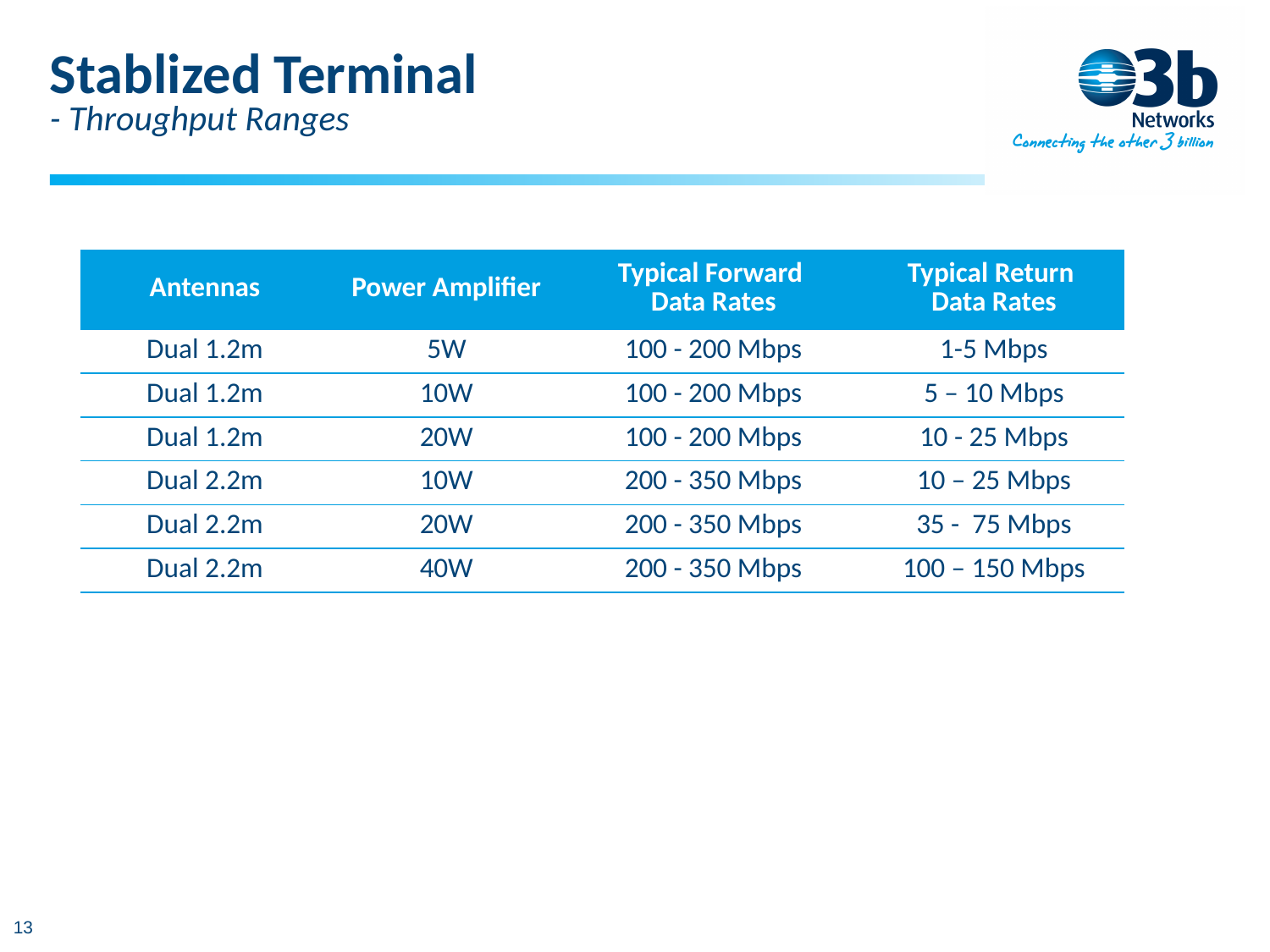

# Stablized Terminal - Throughput Ranges
| Antennas | Power Amplifier | Typical Forward Data Rates | Typical Return Data Rates |
| --- | --- | --- | --- |
| Dual 1.2m | 5W | 100 - 200 Mbps | 1-5 Mbps |
| Dual 1.2m | 10W | 100 - 200 Mbps | 5 – 10 Mbps |
| Dual 1.2m | 20W | 100 - 200 Mbps | 10 - 25 Mbps |
| Dual 2.2m | 10W | 200 - 350 Mbps | 10 – 25 Mbps |
| Dual 2.2m | 20W | 200 - 350 Mbps | 35 - 75 Mbps |
| Dual 2.2m | 40W | 200 - 350 Mbps | 100 – 150 Mbps |
13